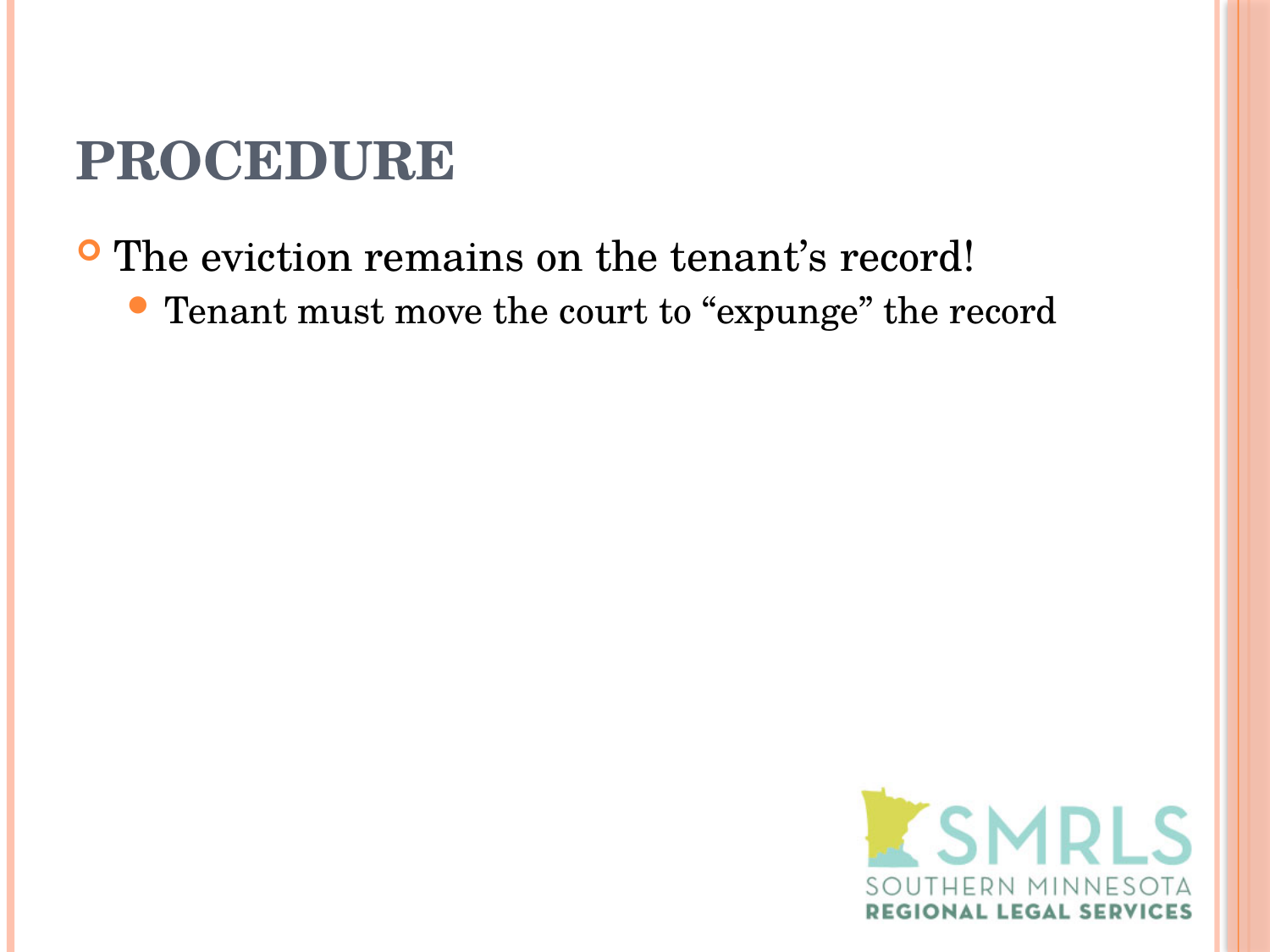

# Procedure
The eviction remains on the tenant’s record!
Tenant must move the court to “expunge” the record